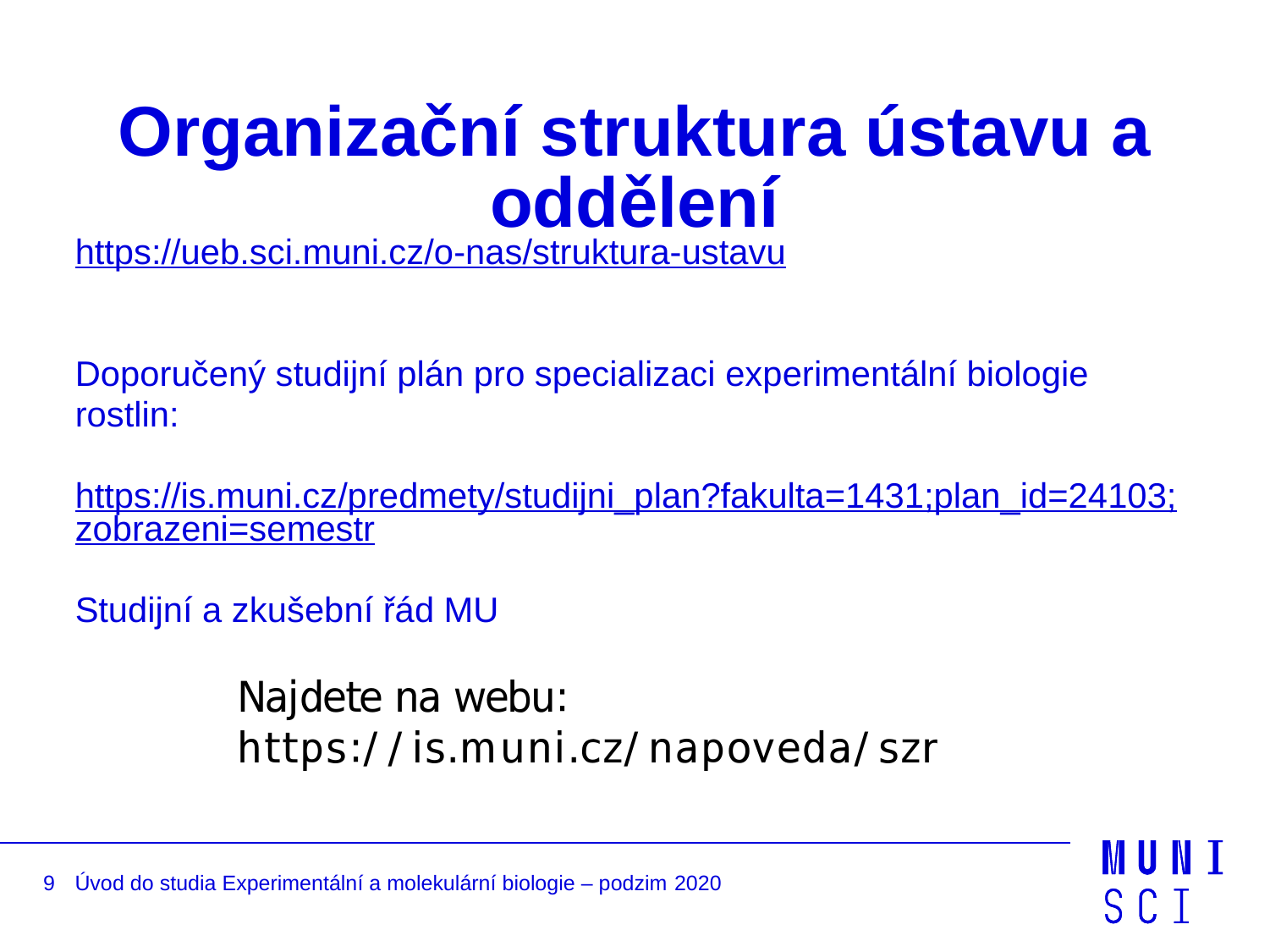

# Organizační struktura ústavu a oddělení
https://ueb.sci.muni.cz/o-nas/struktura-ustavu

Doporučený studijní plán pro specializaci experimentální biologie rostlin:

https://is.muni.cz/predmety/studijni_plan?fakulta=1431;plan_id=24103;zobrazeni=semestr

Studijní a zkušební řád MU
Najdete na webu: https://is.muni.cz/napoveda/szr
9
Úvod do studia Experimentální a molekulární biologie – podzim 2020